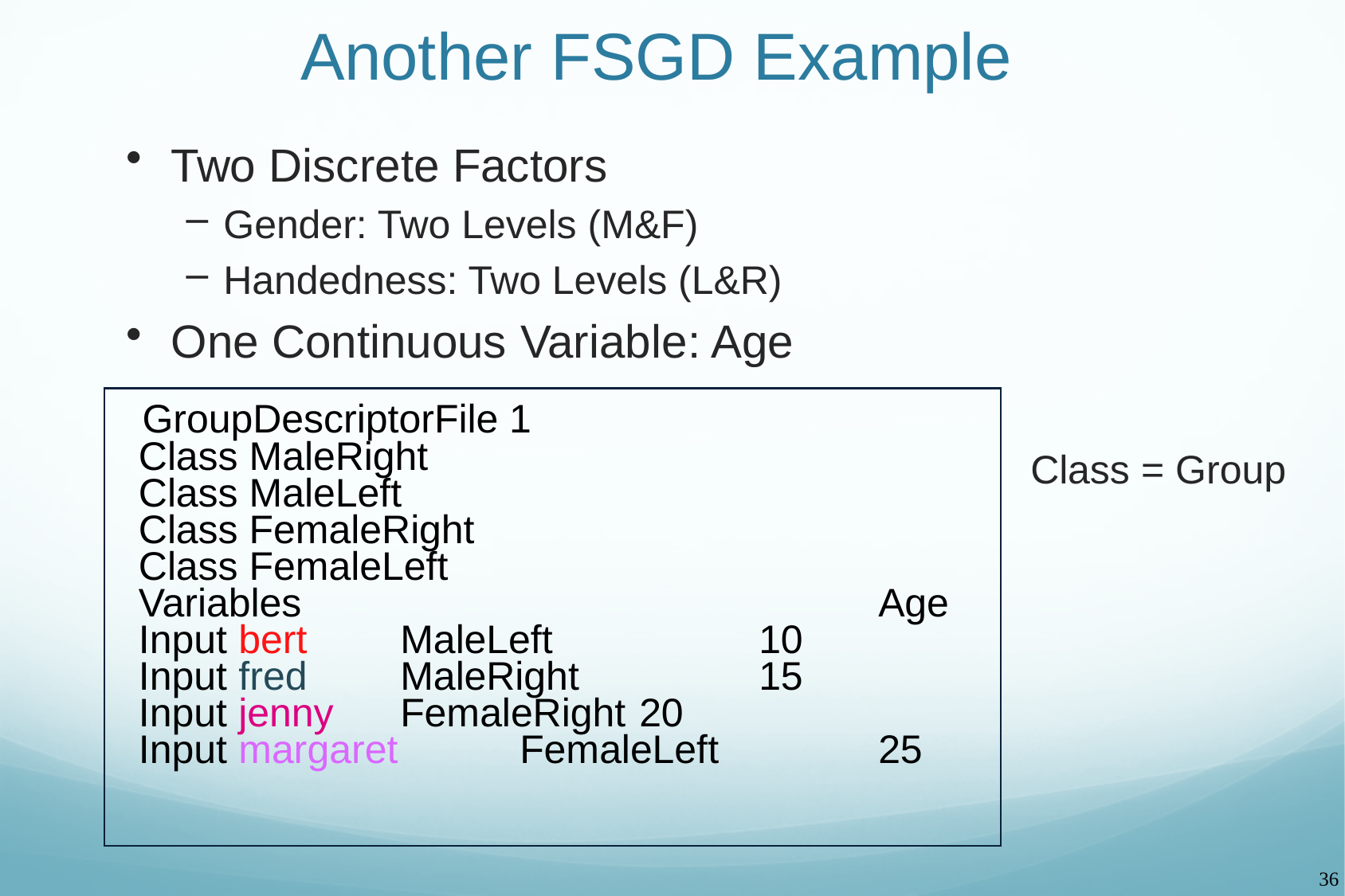

# Another FSGD Example
Two Discrete Factors
Gender: Two Levels (M&F)
Handedness: Two Levels (L&R)
One Continuous Variable: Age
  GroupDescriptorFile 1
  Class MaleRight
  Class MaleLeft
  Class FemaleRight
  Class FemaleLeft
  Variables					Age
  Input bert	MaleLeft		10
  Input fred	MaleRight		15
  Input jenny	FemaleRight	20
  Input margaret     	FemaleLeft		25
Class = Group